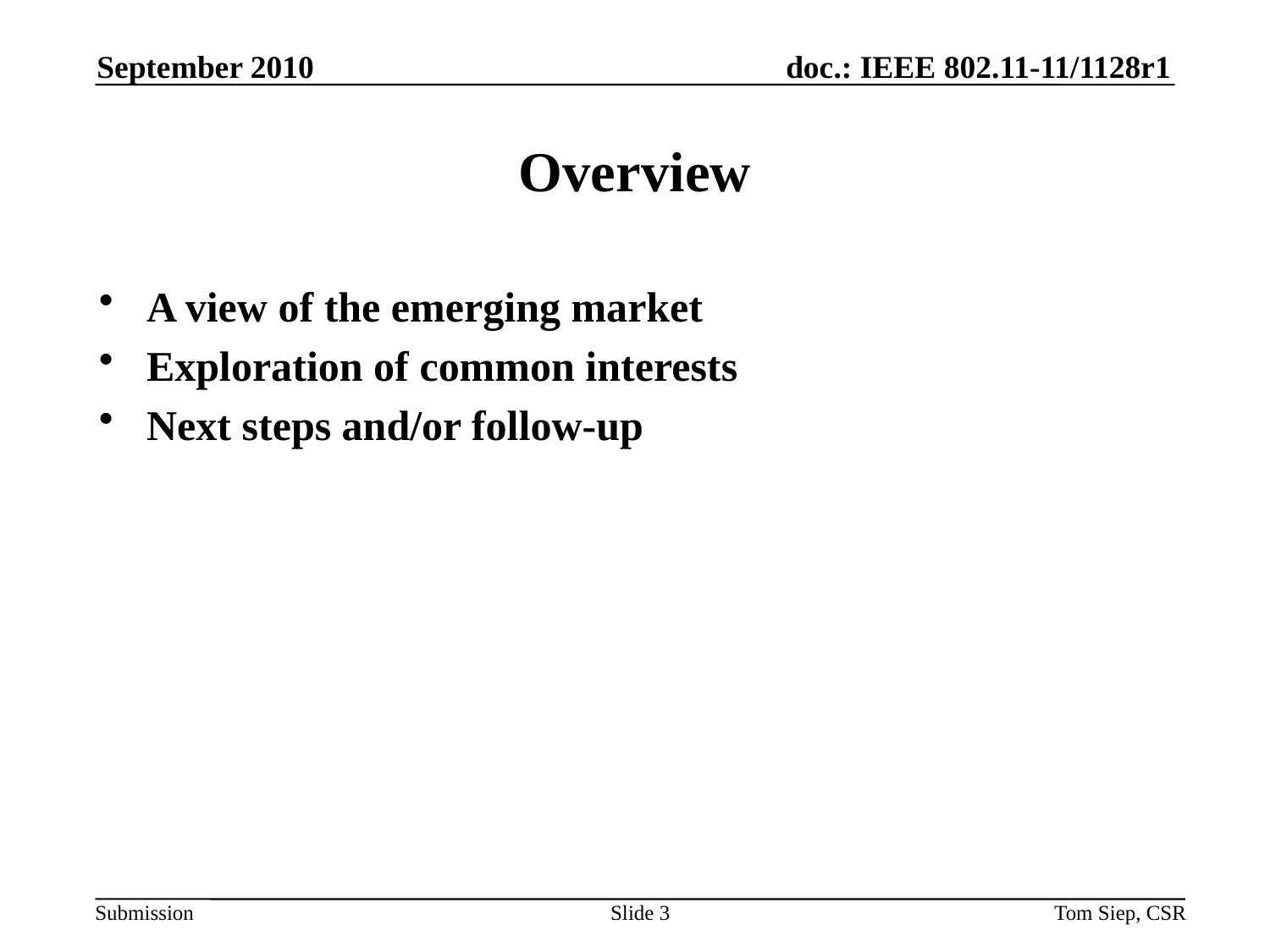

September 2010
# Overview
A view of the emerging market
Exploration of common interests
Next steps and/or follow-up

Slide 3
Tom Siep, CSR